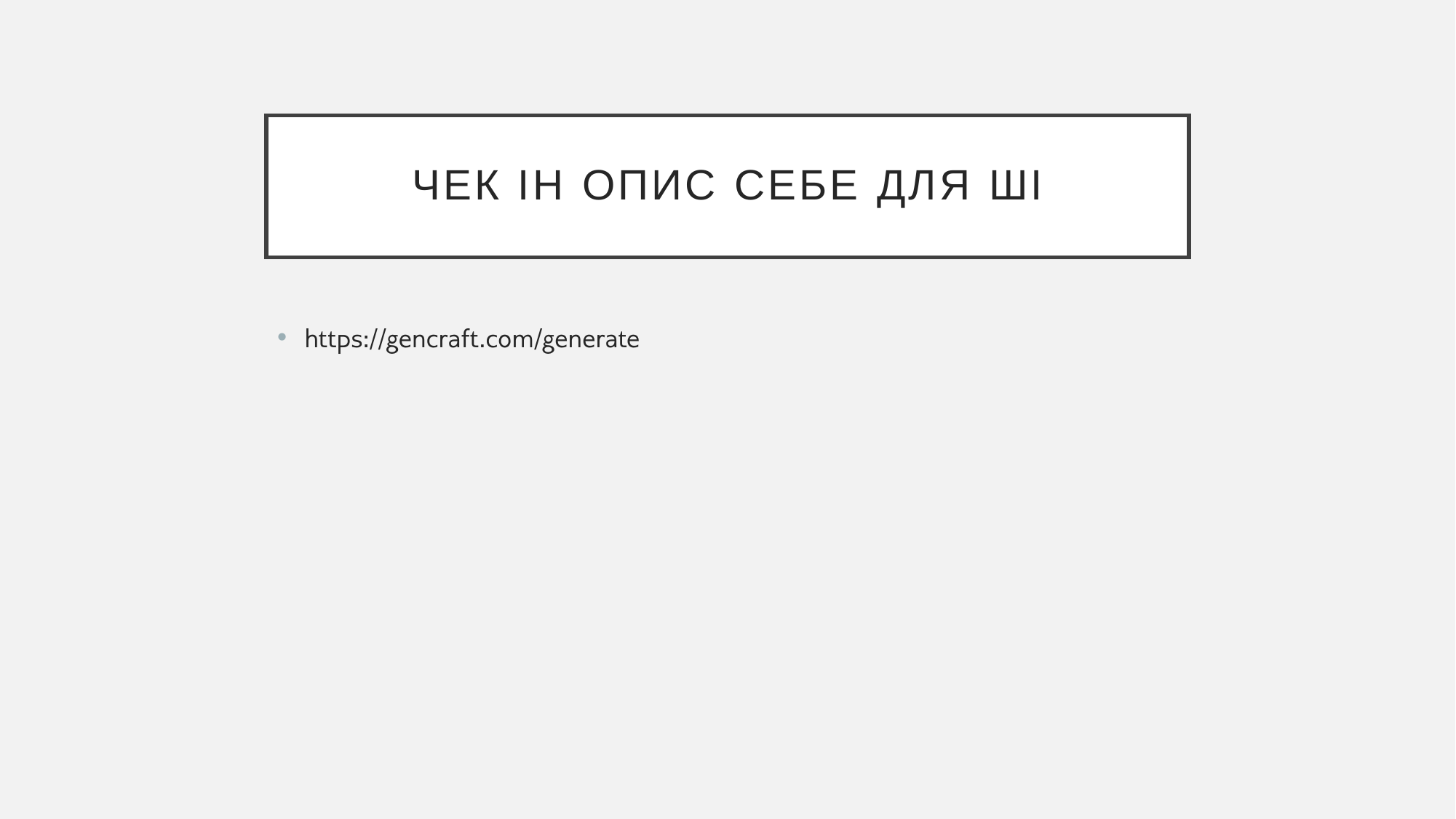

# Чек ін Опис себе для ШІ
https://gencraft.com/generate